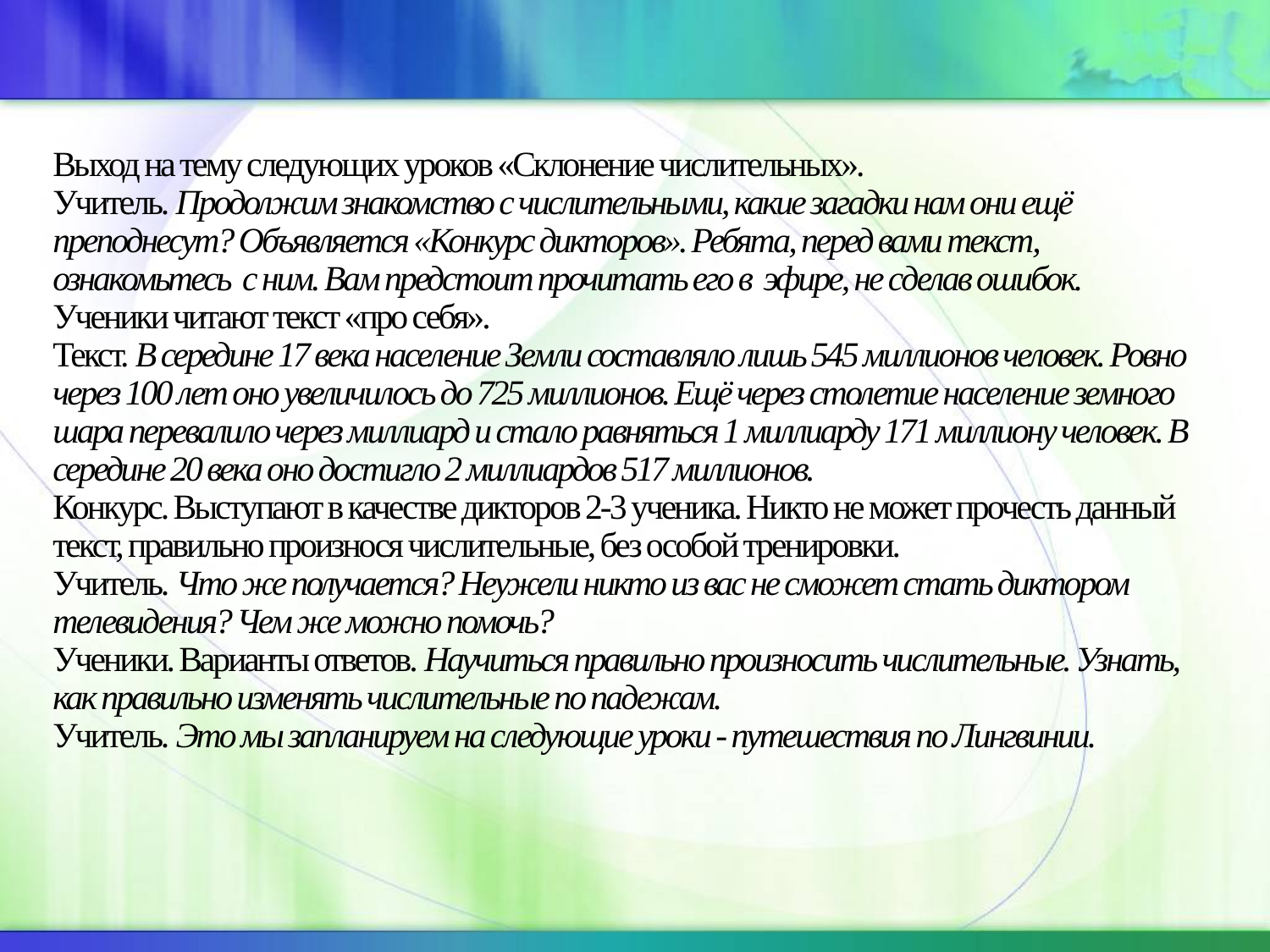

# Выход на тему следующих уроков «Склонение числительных». Учитель. Продолжим знакомство с числительными, какие загадки нам они ещё преподнесут? Объявляется «Конкурс дикторов». Ребята, перед вами текст, ознакомьтесь  с ним. Вам предстоит прочитать его в  эфире, не сделав ошибок. Ученики читают текст «про себя». Текст. В середине 17 века население Земли составляло лишь 545 миллионов человек. Ровно через 100 лет оно увеличилось до 725 миллионов. Ещё через столетие население земного шара перевалило через миллиард и стало равняться 1 миллиарду 171 миллиону человек. В середине 20 века оно достигло 2 миллиардов 517 миллионов. Конкурс. Выступают в качестве дикторов 2-3 ученика. Никто не может прочесть данный текст, правильно произнося числительные, без особой тренировки. Учитель. Что же получается? Неужели никто из вас не сможет стать диктором телевидения? Чем же можно помочь? Ученики. Варианты ответов. Научиться правильно произносить числительные. Узнать, как правильно изменять числительные по падежам. Учитель. Это мы запланируем на следующие уроки - путешествия по Лингвинии.